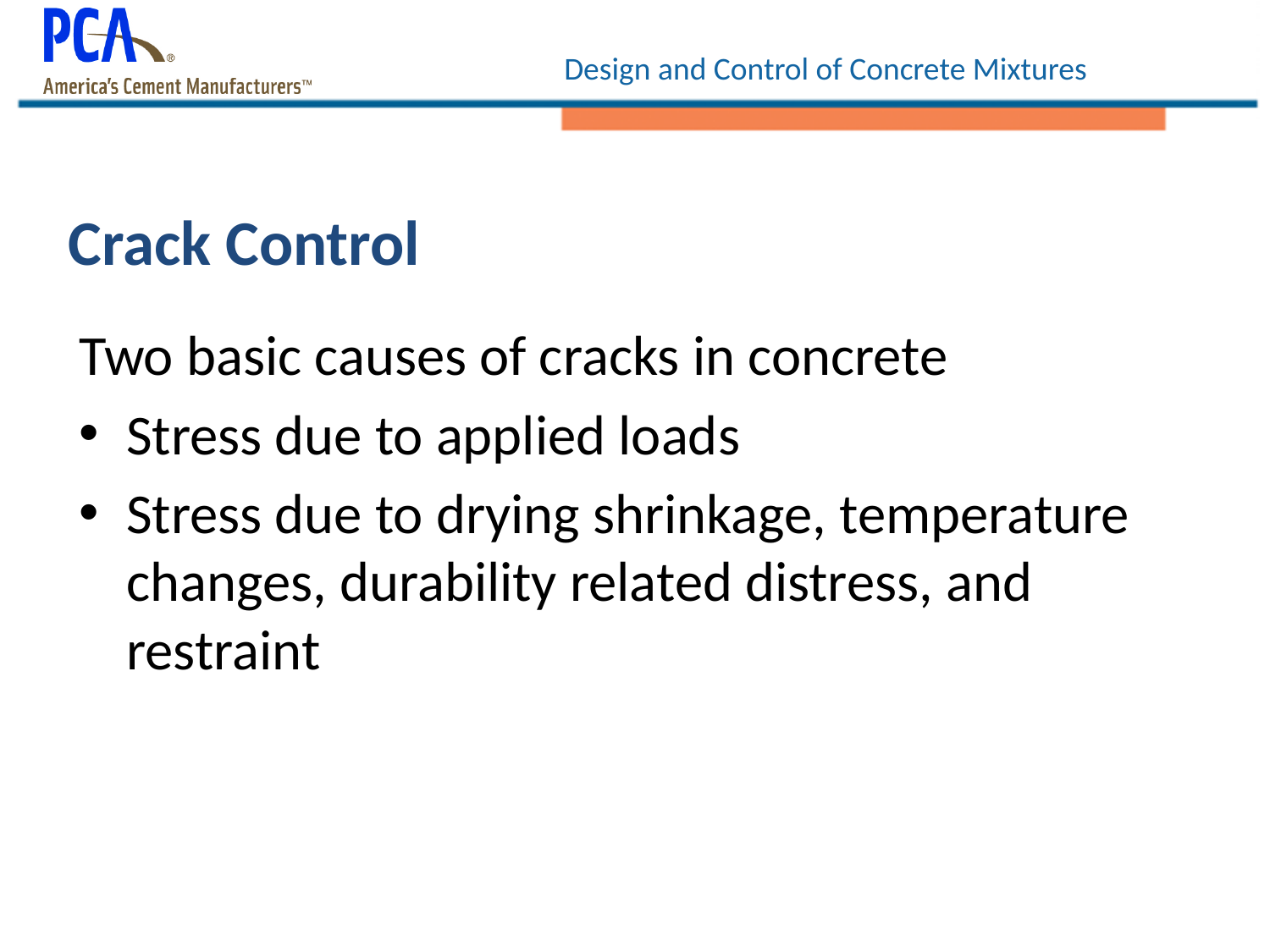

# Crack Control
Two basic causes of cracks in concrete
Stress due to applied loads
Stress due to drying shrinkage, temperature changes, durability related distress, and restraint